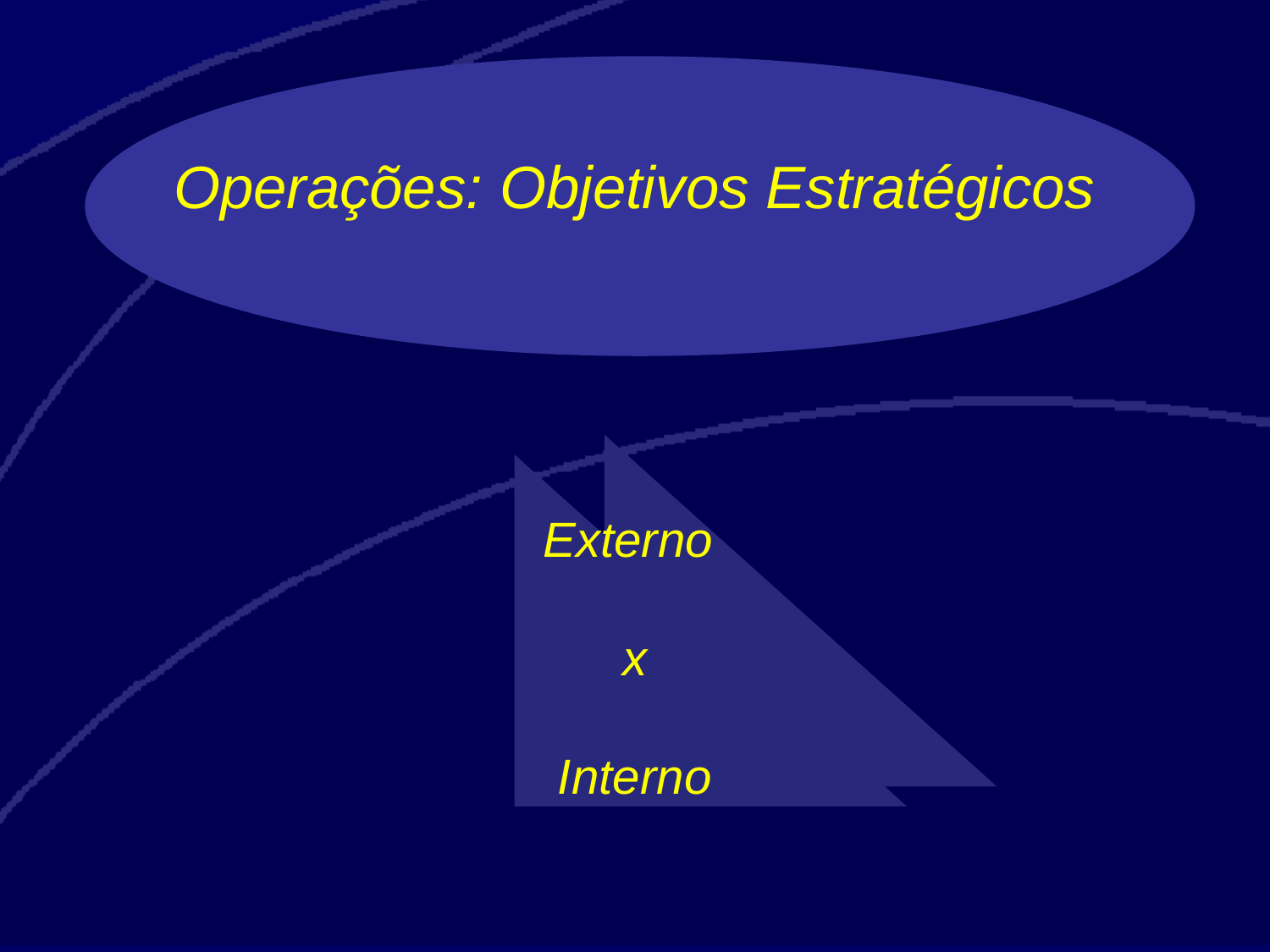

# Operações: Objetivos Estratégicos Externo x Interno